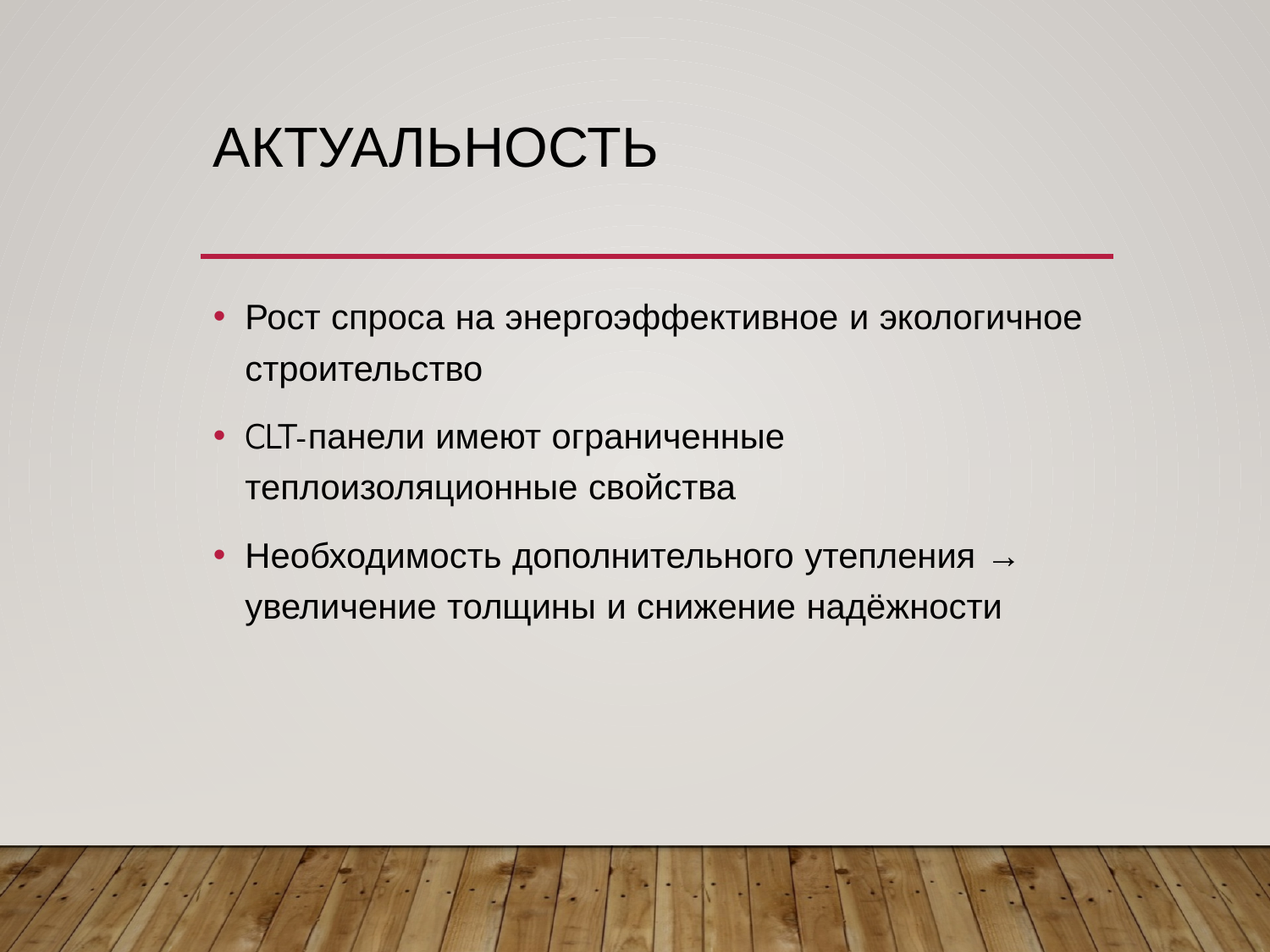

# Актуальность
Рост спроса на энергоэффективное и экологичное строительство
CLT-панели имеют ограниченные теплоизоляционные свойства
Необходимость дополнительного утепления → увеличение толщины и снижение надёжности